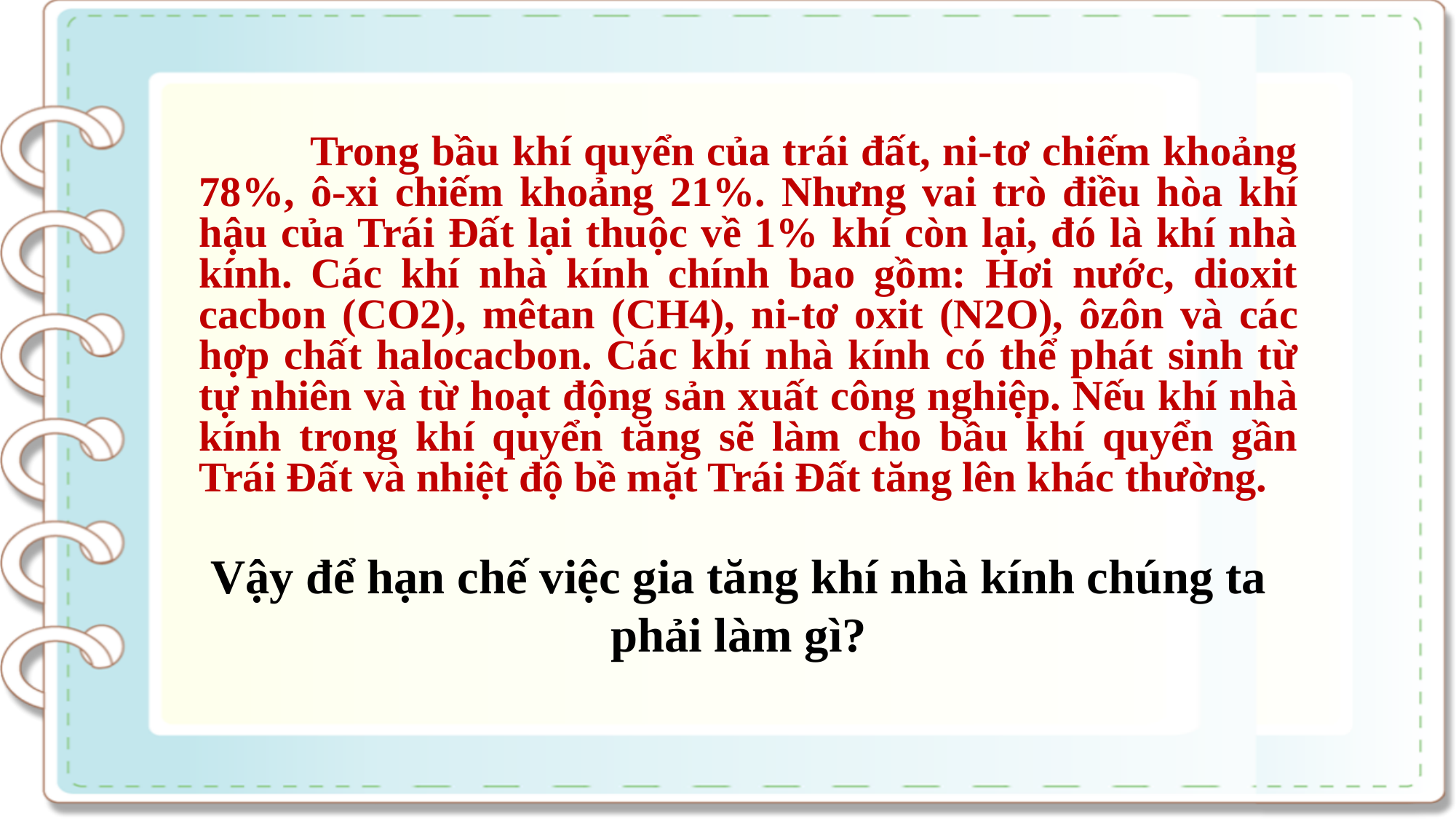

Trong bầu khí quyển của trái đất, ni-tơ chiếm khoảng 78%, ô-xi chiếm khoảng 21%. Nhưng vai trò điều hòa khí hậu của Trái Đất lại thuộc về 1% khí còn lại, đó là khí nhà kính. Các khí nhà kính chính bao gồm: Hơi nước, dioxit cacbon (CO2), mêtan (CH4), ni-tơ oxit (N2O), ôzôn và các hợp chất halocacbon. Các khí nhà kính có thể phát sinh từ tự nhiên và từ hoạt động sản xuất công nghiệp. Nếu khí nhà kính trong khí quyển tăng sẽ làm cho bầu khí quyển gần Trái Đất và nhiệt độ bề mặt Trái Đất tăng lên khác thường.
Vậy để hạn chế việc gia tăng khí nhà kính chúng ta phải làm gì?